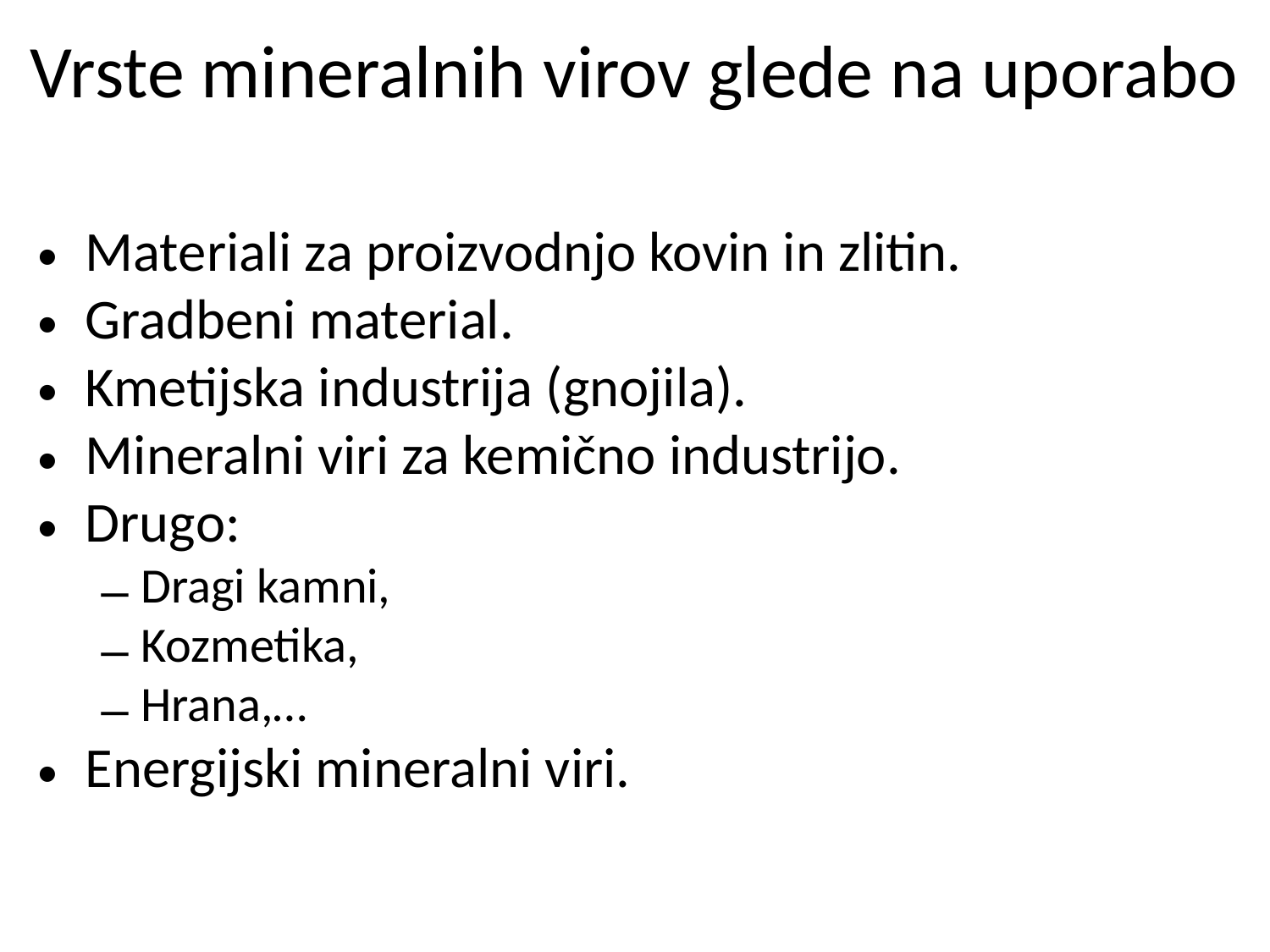

# Vrste mineralnih virov glede na uporabo
Materiali za proizvodnjo kovin in zlitin.
Gradbeni material.
Kmetijska industrija (gnojila).
Mineralni viri za kemično industrijo.
Drugo:
Dragi kamni,
Kozmetika,
Hrana,…
Energijski mineralni viri.